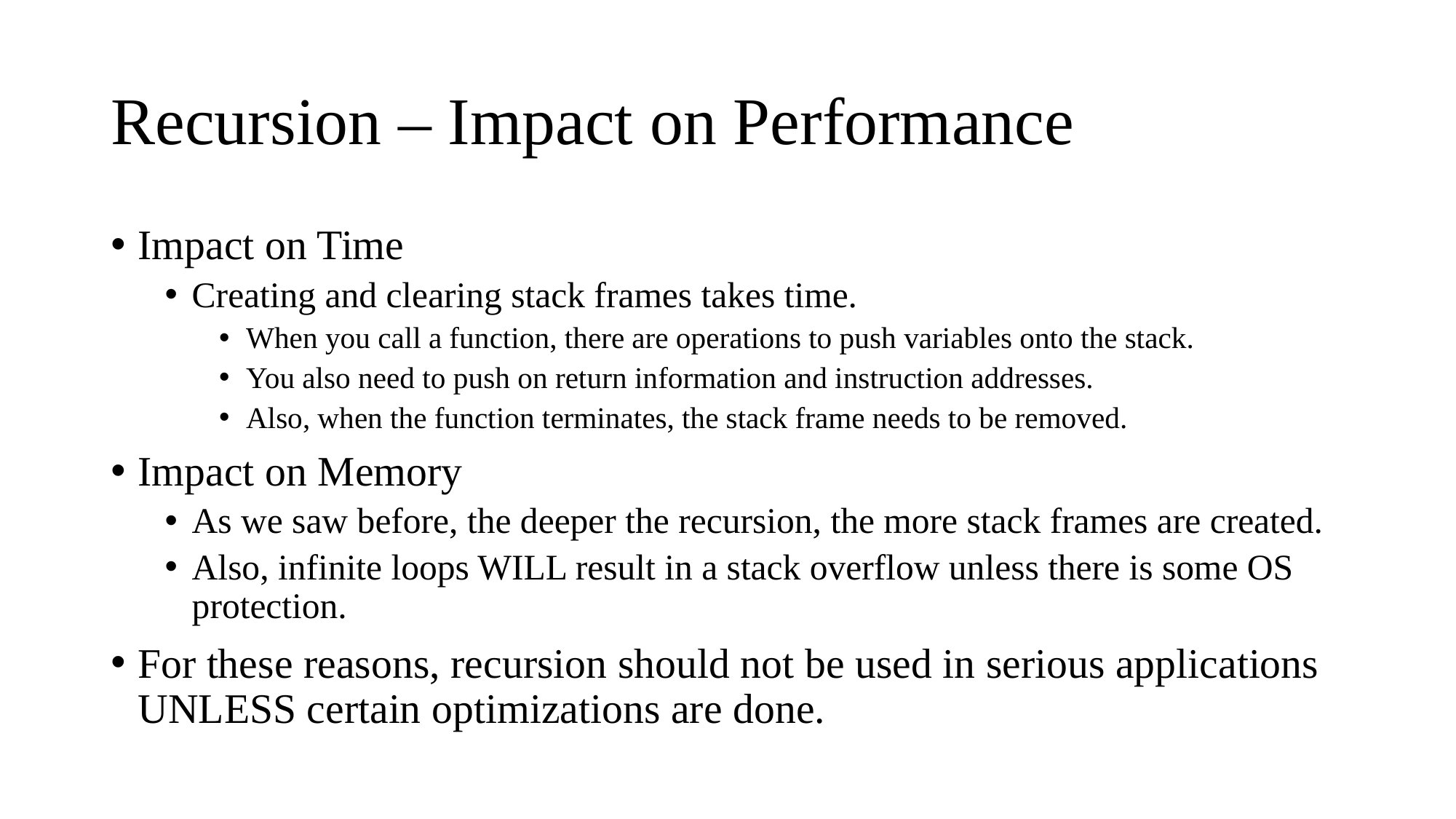

# Recursion – Impact on Performance
Impact on Time
Creating and clearing stack frames takes time.
When you call a function, there are operations to push variables onto the stack.
You also need to push on return information and instruction addresses.
Also, when the function terminates, the stack frame needs to be removed.
Impact on Memory
As we saw before, the deeper the recursion, the more stack frames are created.
Also, infinite loops WILL result in a stack overflow unless there is some OS protection.
For these reasons, recursion should not be used in serious applications UNLESS certain optimizations are done.